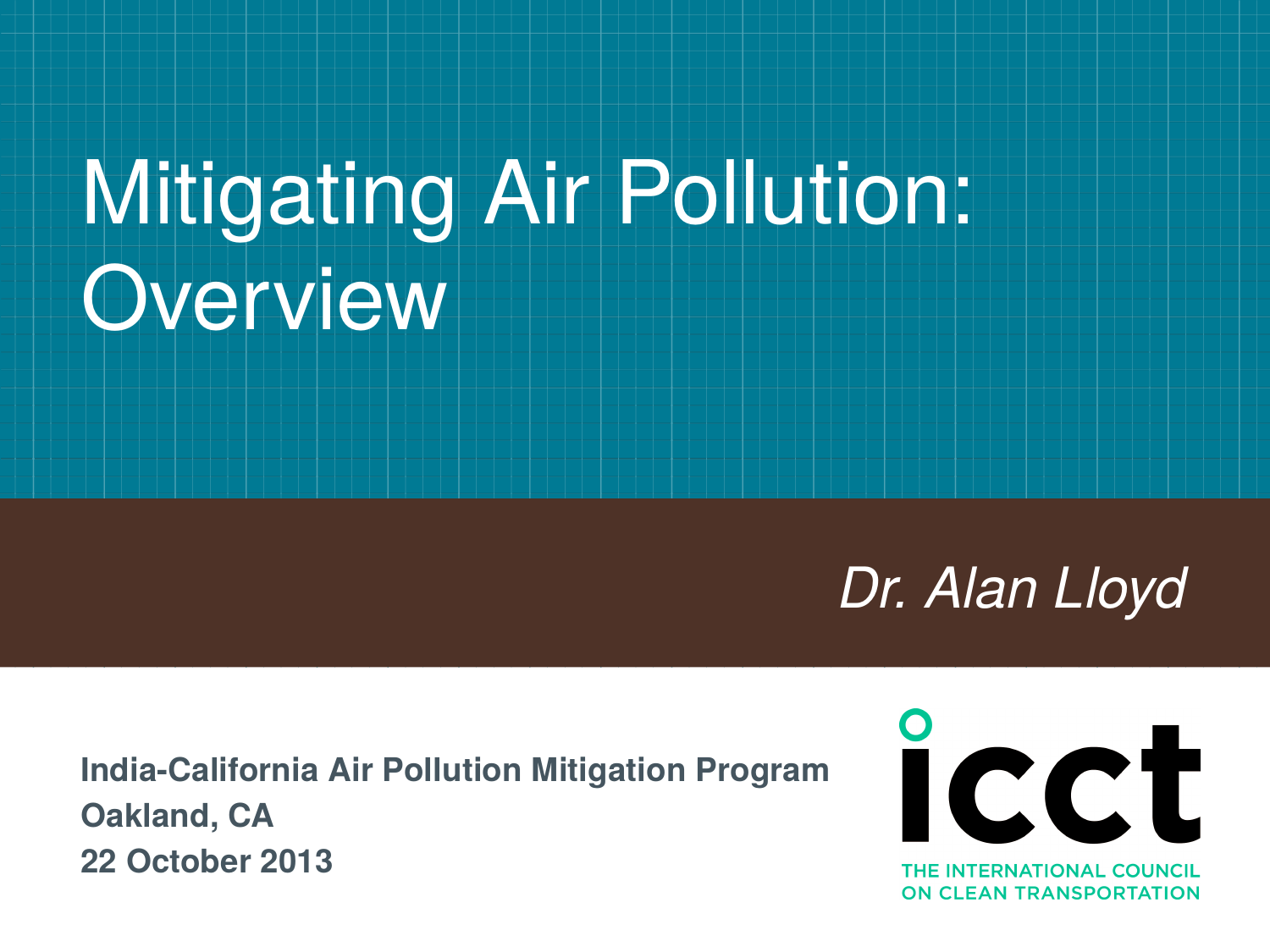

# Mitigating Air Pollution: Overview
Dr. Alan Lloyd
India-California Air Pollution Mitigation Program
Oakland, CA
22 October 2013